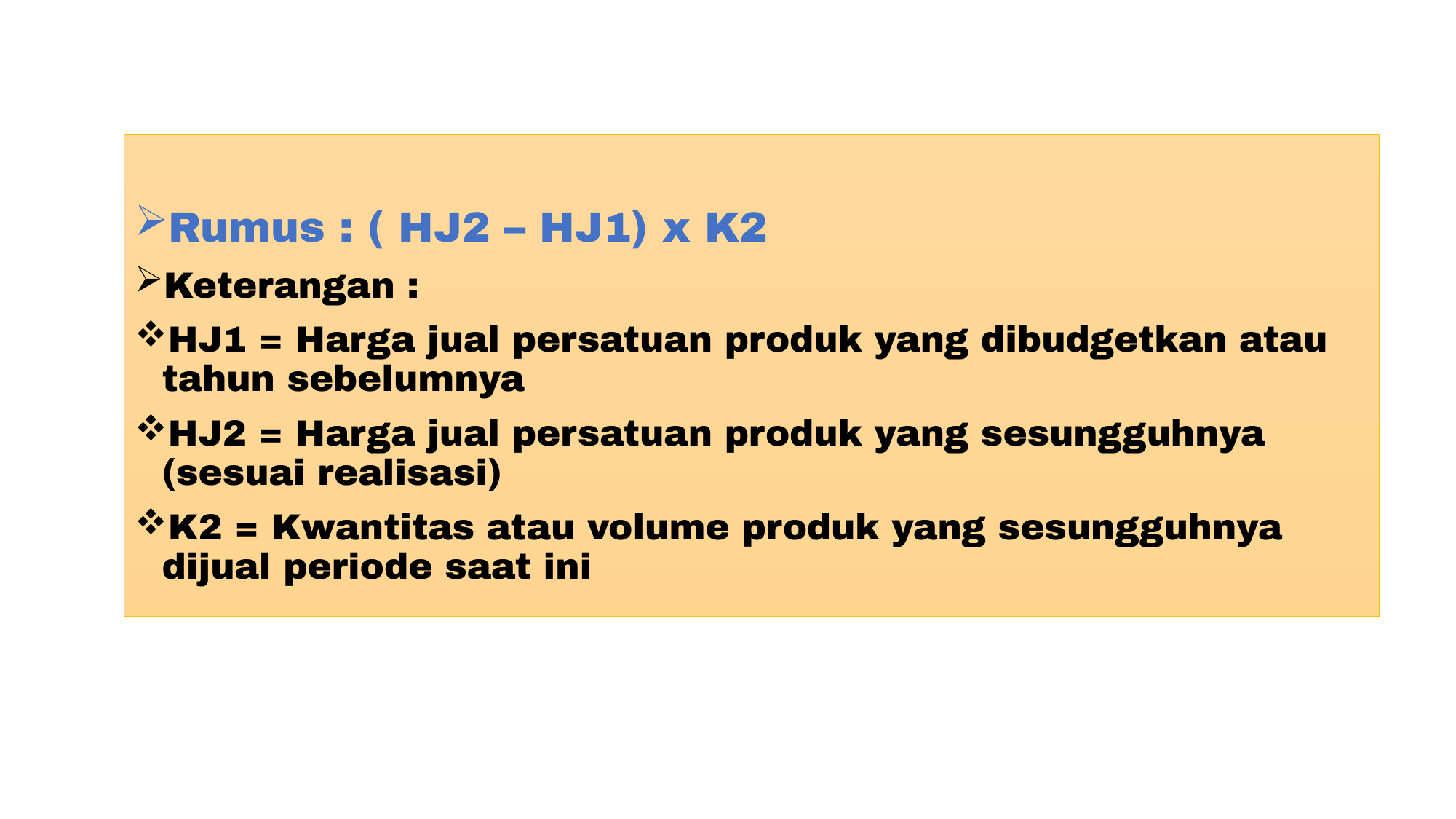

Rumus : ( HJ2 – HJ1) x K2
Keterangan :
HJ1 = Harga jual persatuan produk yang dibudgetkan atau tahun sebelumnya
HJ2 = Harga jual persatuan produk yang sesungguhnya (sesuai realisasi)
K2 = Kwantitas atau volume produk yang sesungguhnya dijual periode saat ini